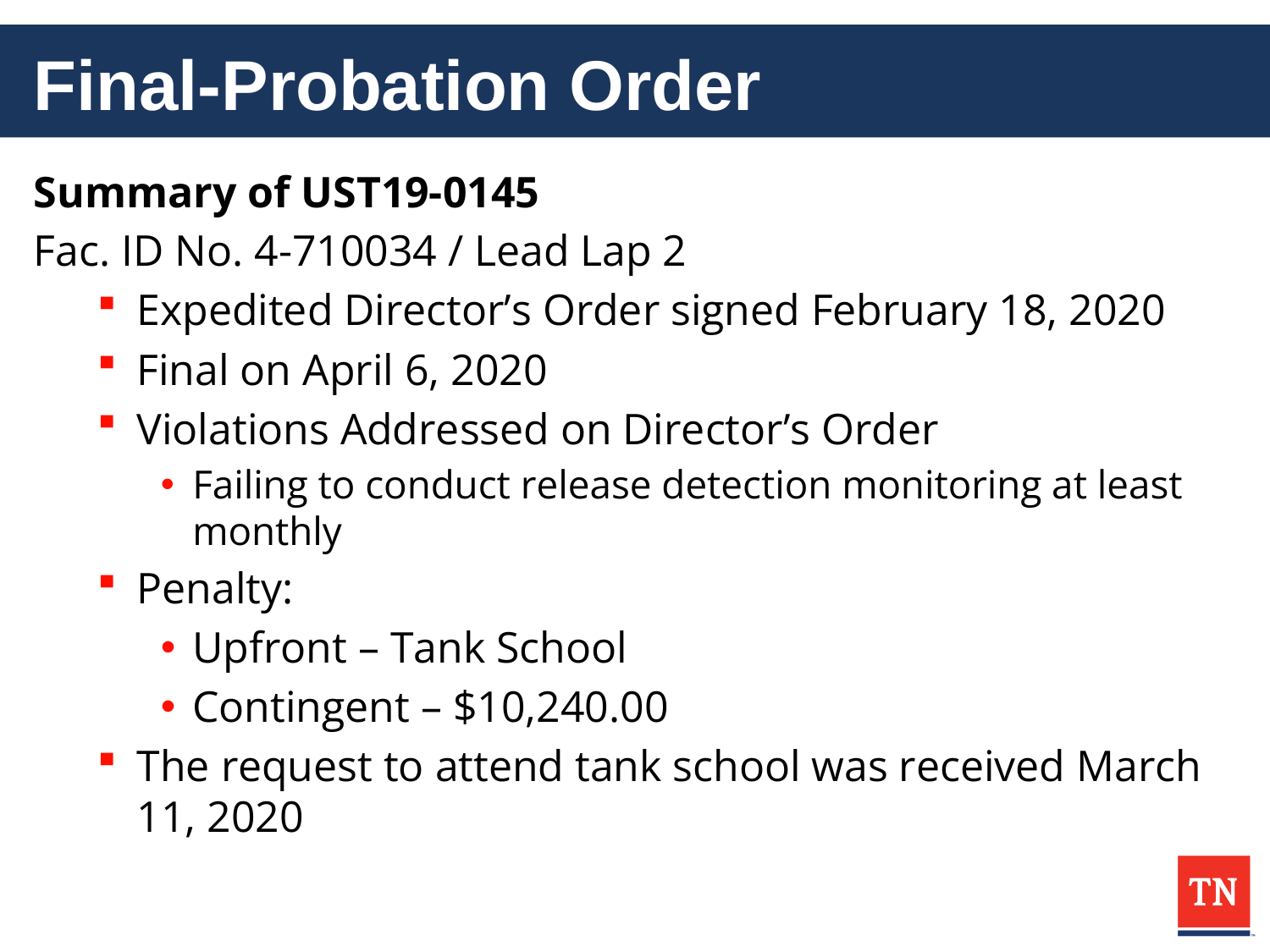

# Final-Probation Order
Summary of UST19-0145
Fac. ID No. 4-710034 / Lead Lap 2
Expedited Director’s Order signed February 18, 2020
Final on April 6, 2020
Violations Addressed on Director’s Order
Failing to conduct release detection monitoring at least monthly
Penalty:
Upfront – Tank School
Contingent – $10,240.00
The request to attend tank school was received March 11, 2020